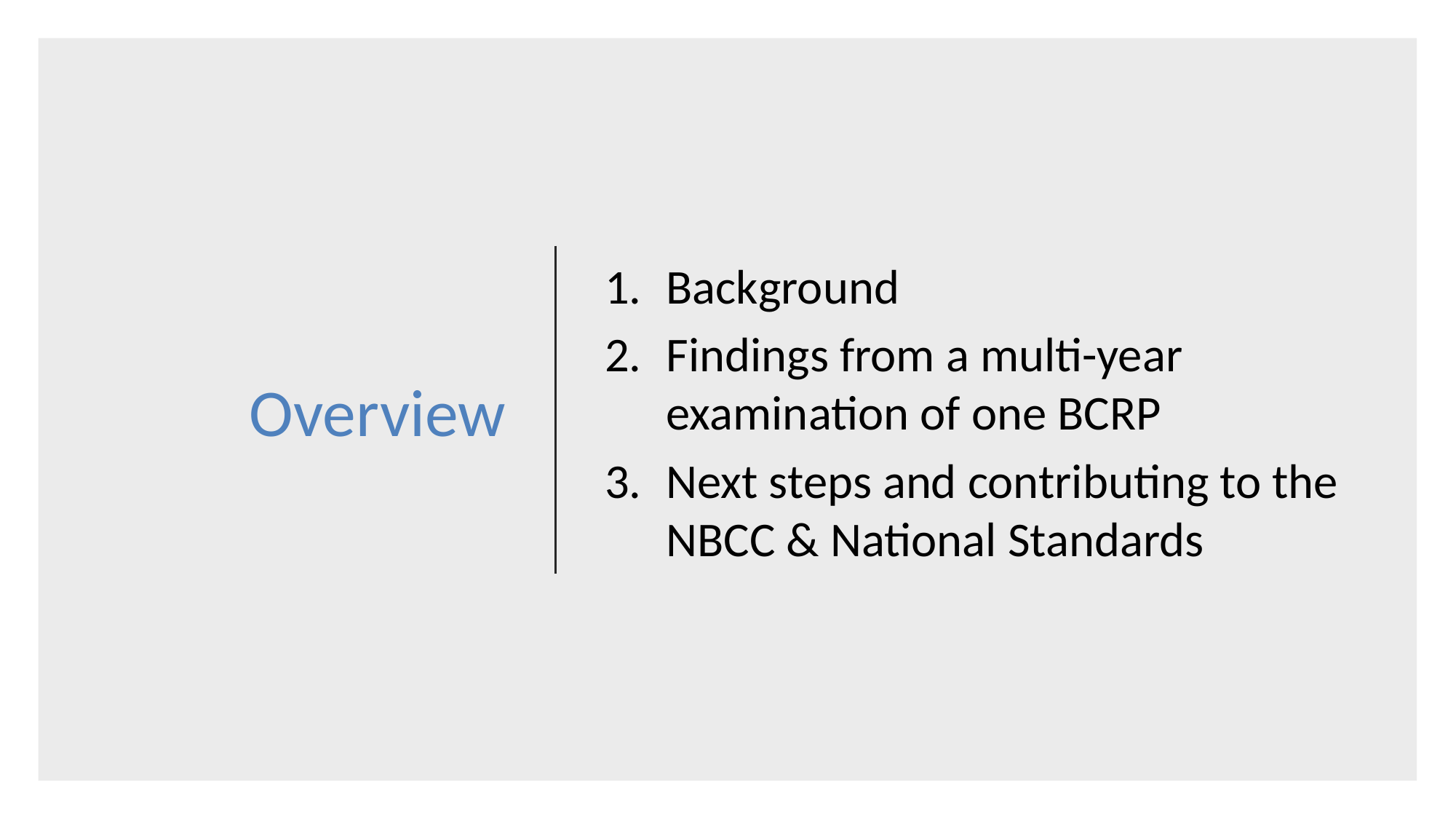

# Overview

Background
Findings from a multi-year examination of one BCRP
Next steps and contributing to the NBCC & National Standards